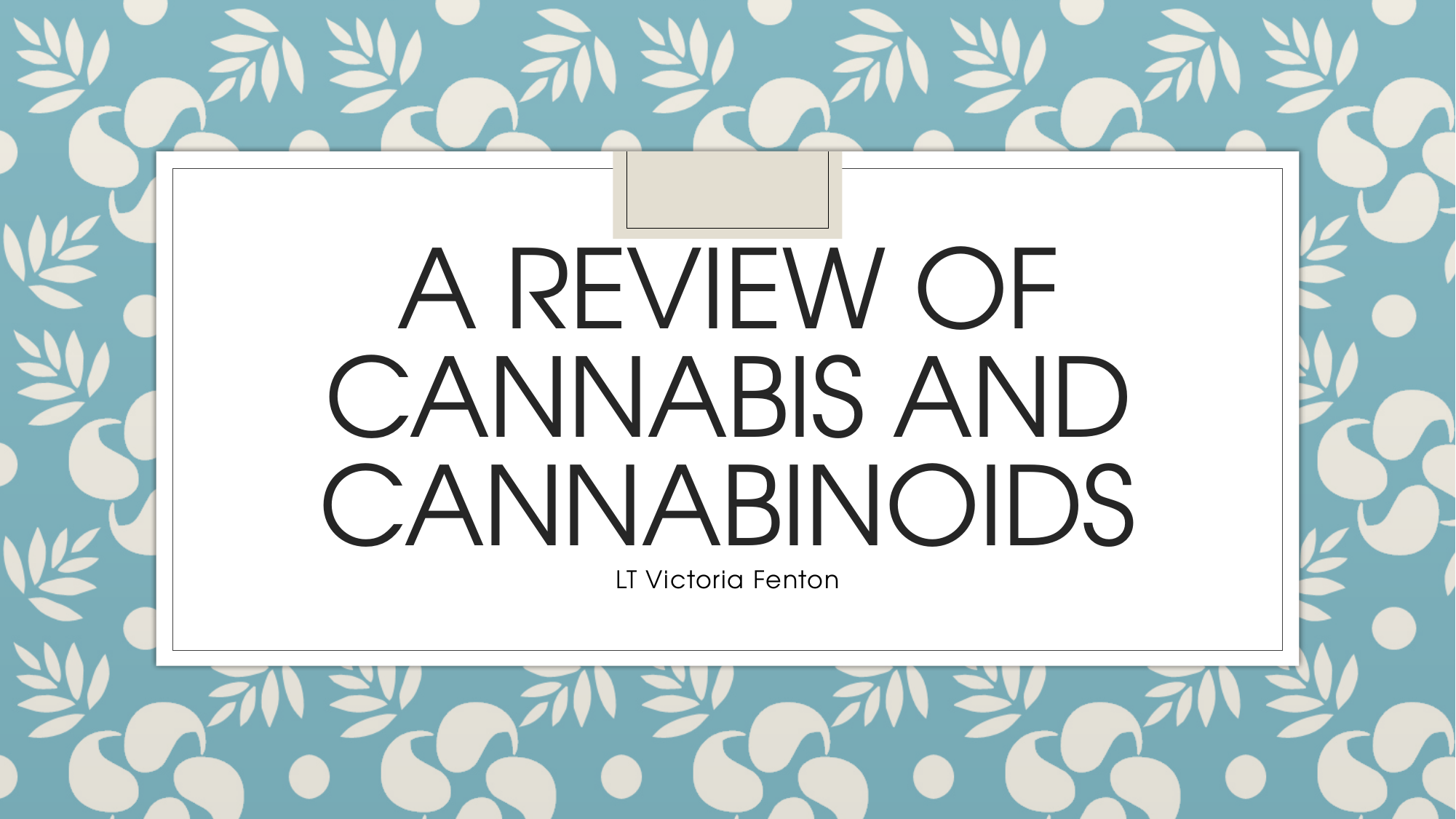

# A Review of Cannabis and Cannabinoids
LT Victoria Fenton